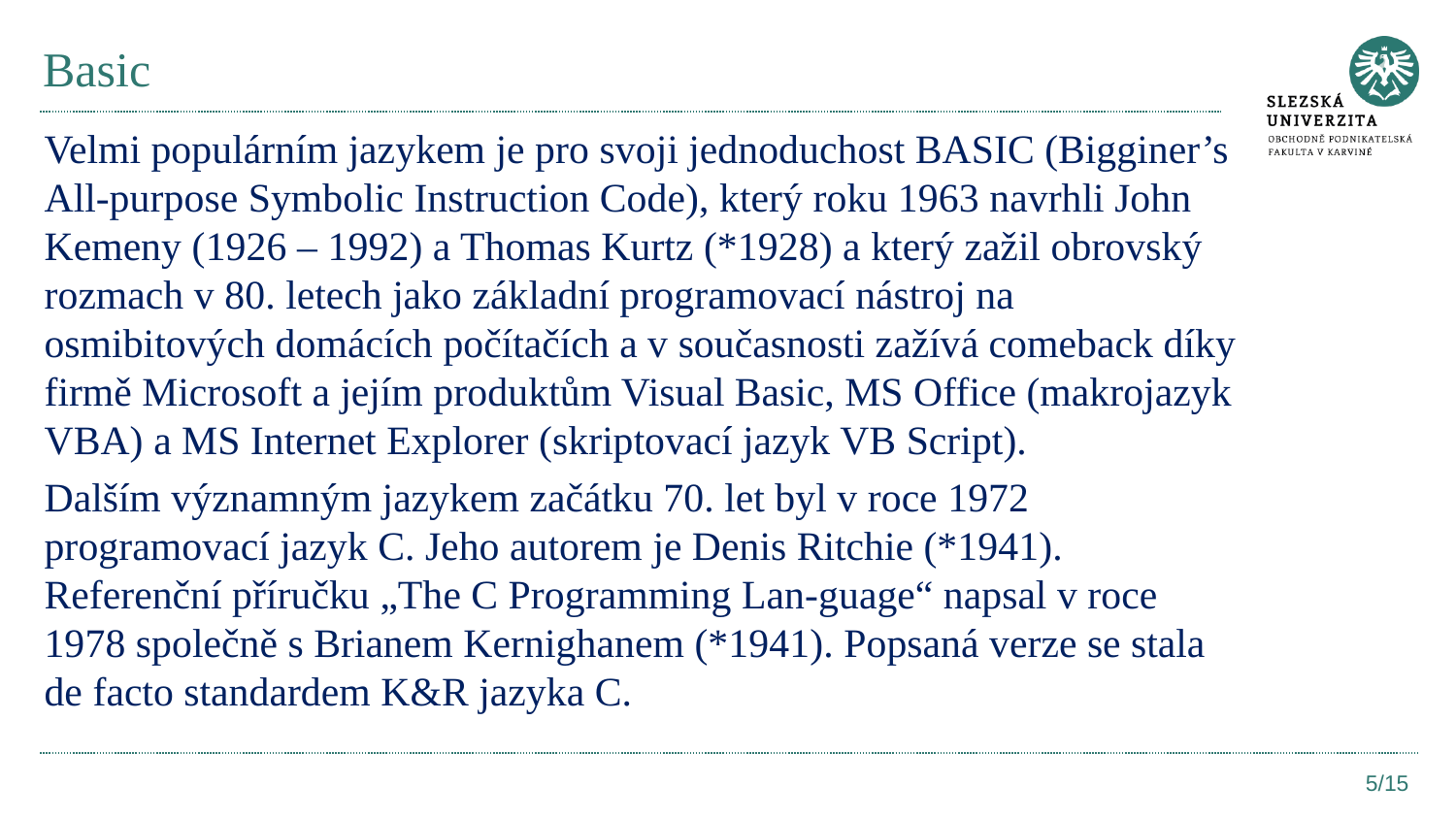

# Basic
Velmi populárním jazykem je pro svoji jednoduchost BASIC (Bigginer’s All-purpose Symbolic Instruction Code), který roku 1963 navrhli John Kemeny (1926 – 1992) a Thomas Kurtz (*1928) a který zažil obrovský rozmach v 80. letech jako základní programovací nástroj na osmibitových domácích počítačích a v současnosti zažívá comeback díky firmě Microsoft a jejím produktům Visual Basic, MS Office (makrojazyk VBA) a MS Internet Explorer (skriptovací jazyk VB Script).
Dalším významným jazykem začátku 70. let byl v roce 1972 programovací jazyk C. Jeho autorem je Denis Ritchie (*1941). Referenční příručku „The C Programming Lan-guage“ napsal v roce 1978 společně s Brianem Kernighanem (*1941). Popsaná verze se stala de facto standardem K&R jazyka C.

5/15